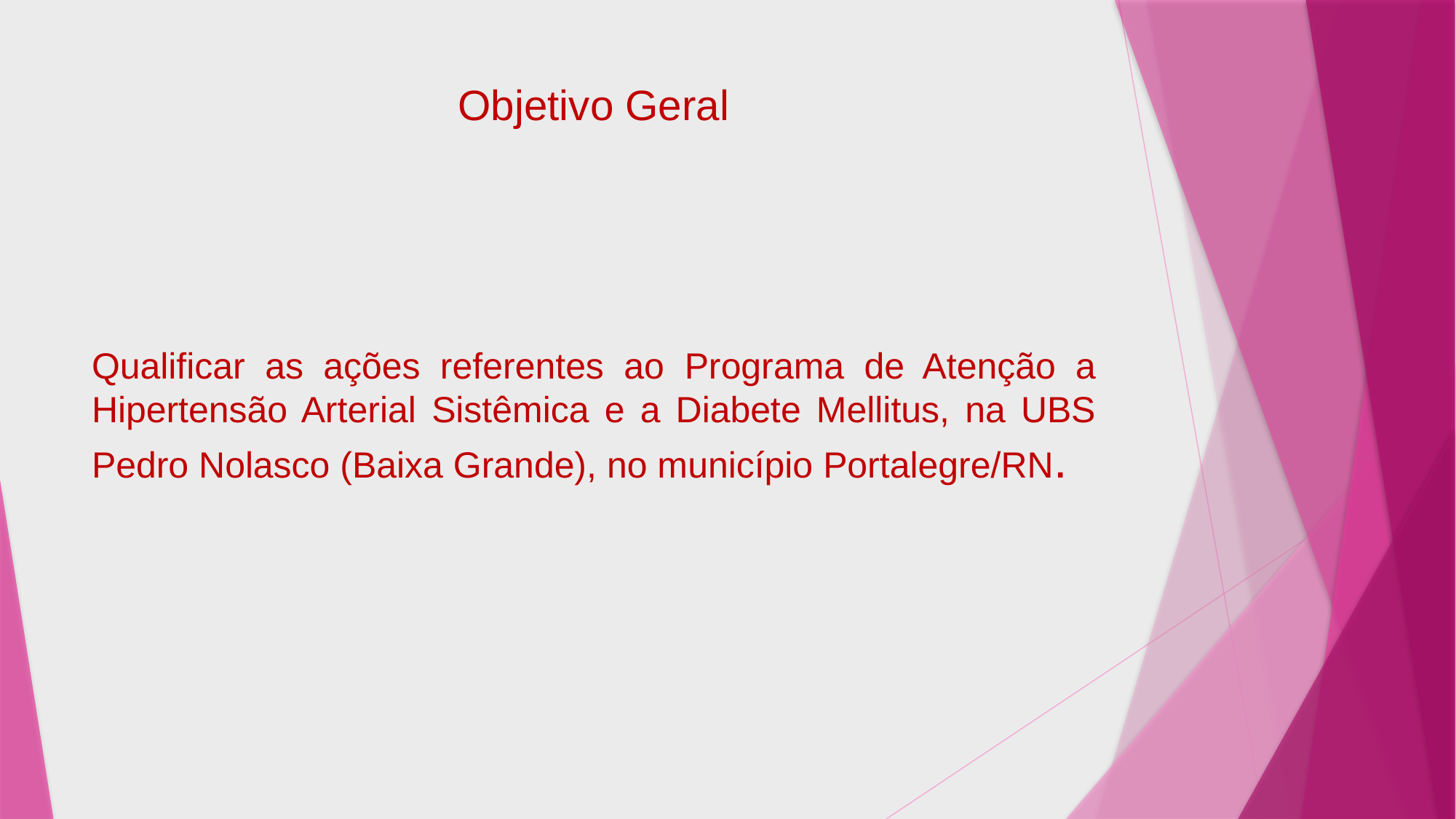

# Objetivo Geral
Qualificar as ações referentes ao Programa de Atenção a Hipertensão Arterial Sistêmica e a Diabete Mellitus, na UBS Pedro Nolasco (Baixa Grande), no município Portalegre/RN.